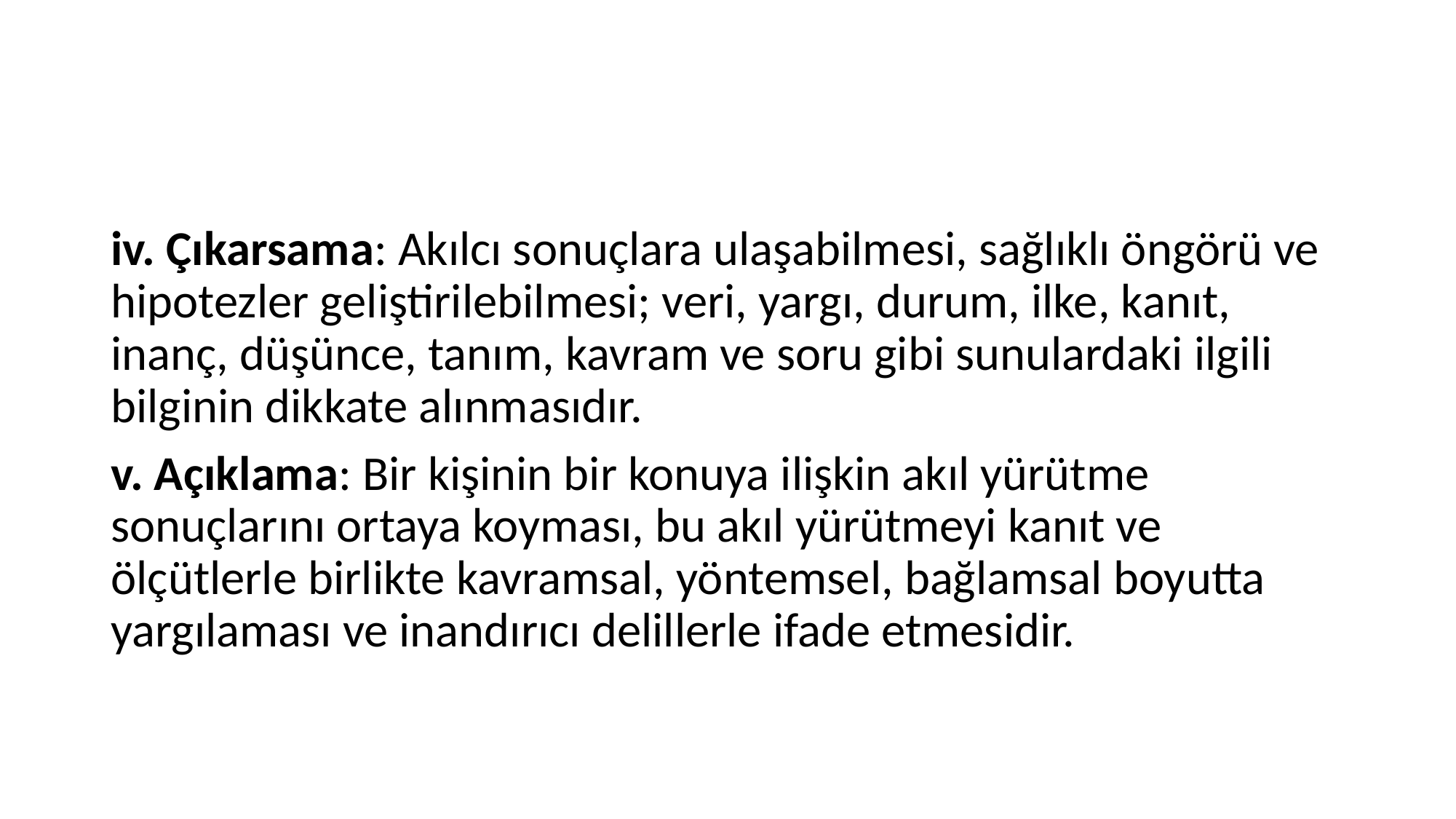

#
iv. Çıkarsama: Akılcı sonuçlara ulaşabilmesi, sağlıklı öngörü ve hipotezler geliştirilebilmesi; veri, yargı, durum, ilke, kanıt, inanç, düşünce, tanım, kavram ve soru gibi sunulardaki ilgili bilginin dikkate alınmasıdır.
v. Açıklama: Bir kişinin bir konuya ilişkin akıl yürütme sonuçlarını ortaya koyması, bu akıl yürütmeyi kanıt ve ölçütlerle birlikte kavramsal, yöntemsel, bağlamsal boyutta yargılaması ve inandırıcı delillerle ifade etmesidir.